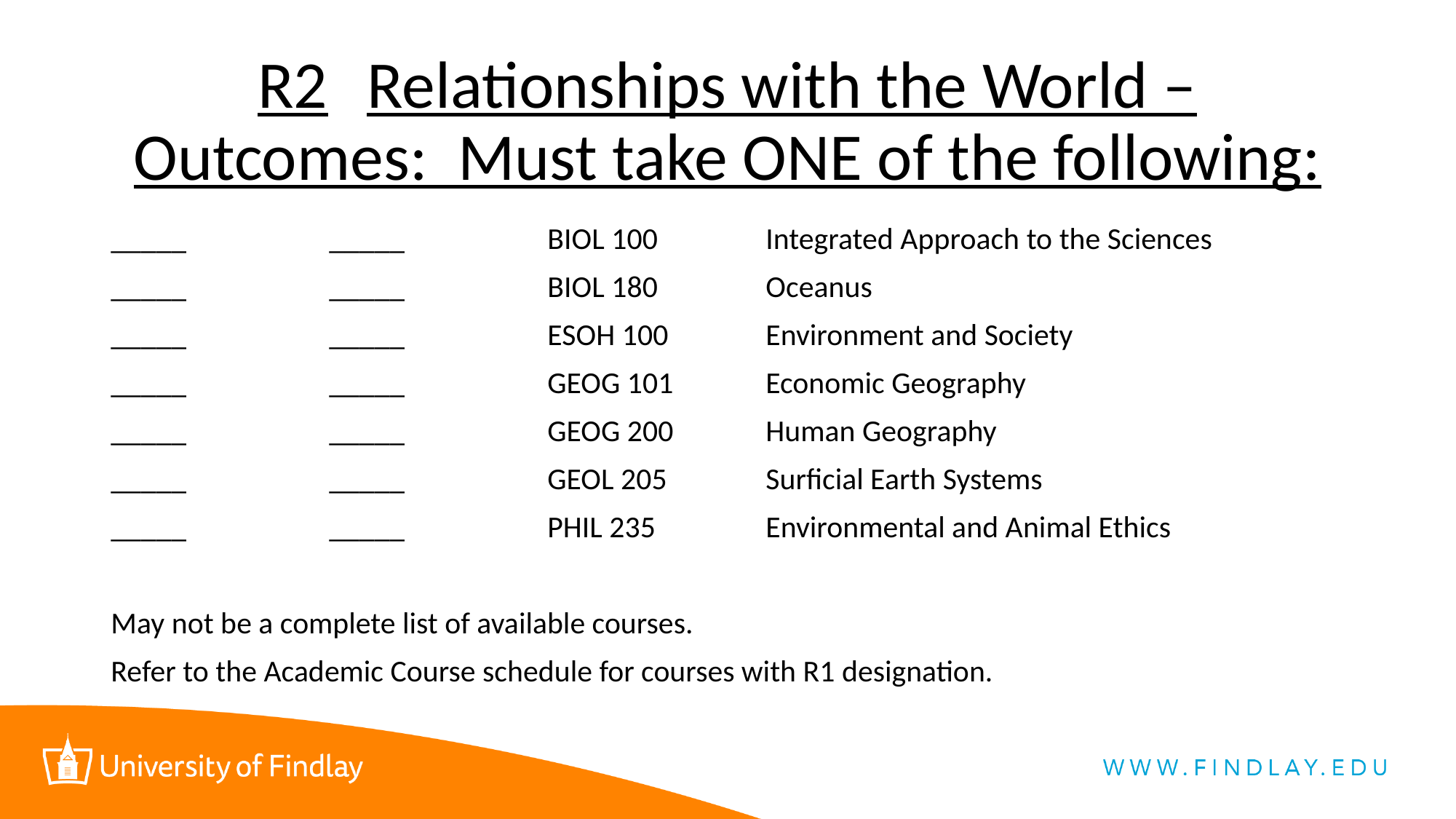

# R2	Relationships with the World – Outcomes:  Must take ONE of the following:
_____		_____		BIOL 100	Integrated Approach to the Sciences
_____		_____		BIOL 180	Oceanus
_____		_____		ESOH 100	Environment and Society
_____		_____		GEOG 101	Economic Geography
_____		_____		GEOG 200	Human Geography
_____		_____		GEOL 205	Surficial Earth Systems
_____		_____		PHIL 235		Environmental and Animal Ethics

May not be a complete list of available courses.
Refer to the Academic Course schedule for courses with R1 designation.